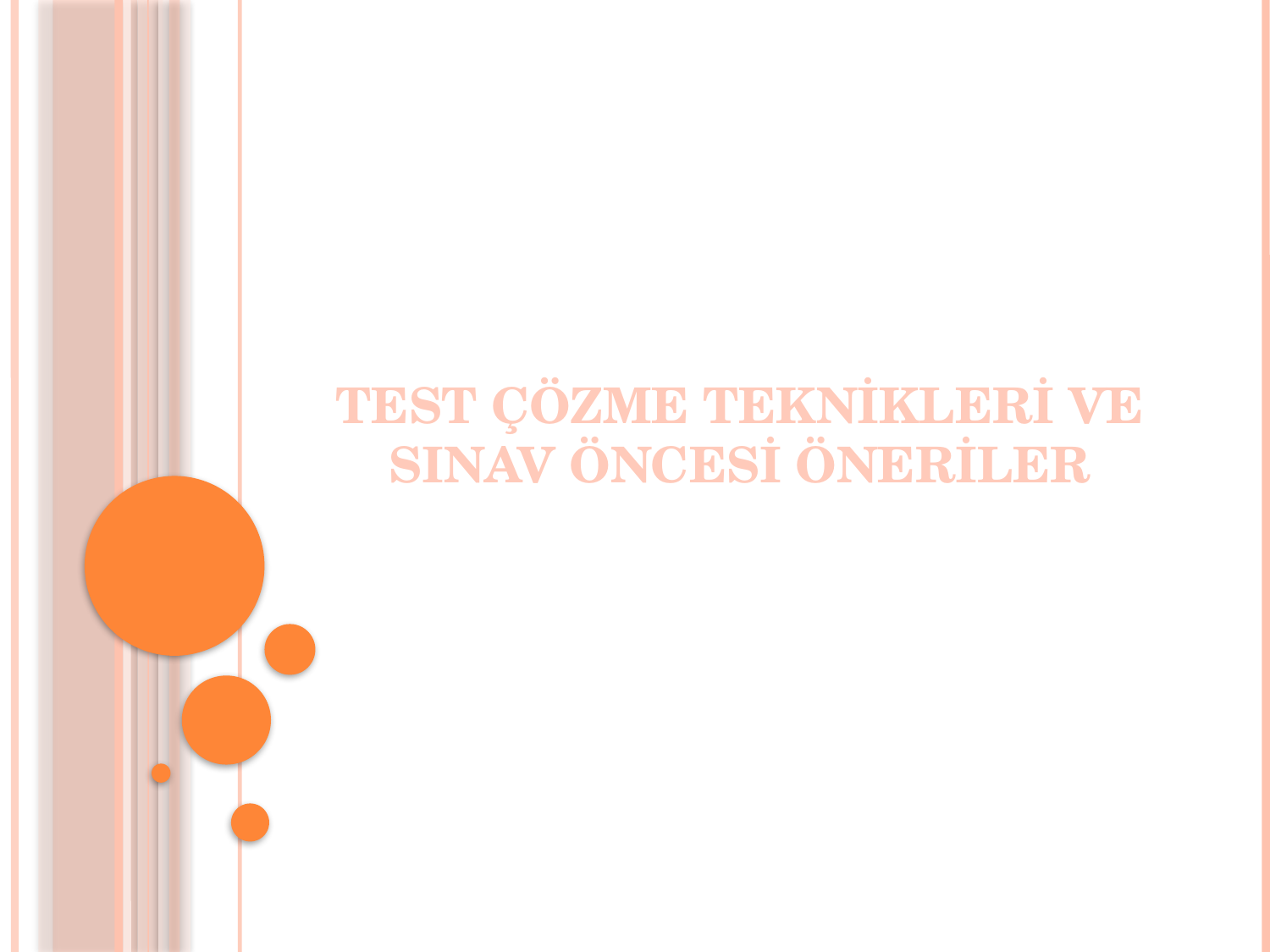

# TEST ÇÖZME TEKNİKLERİ VE SINAV ÖNCESİ ÖNERİLER